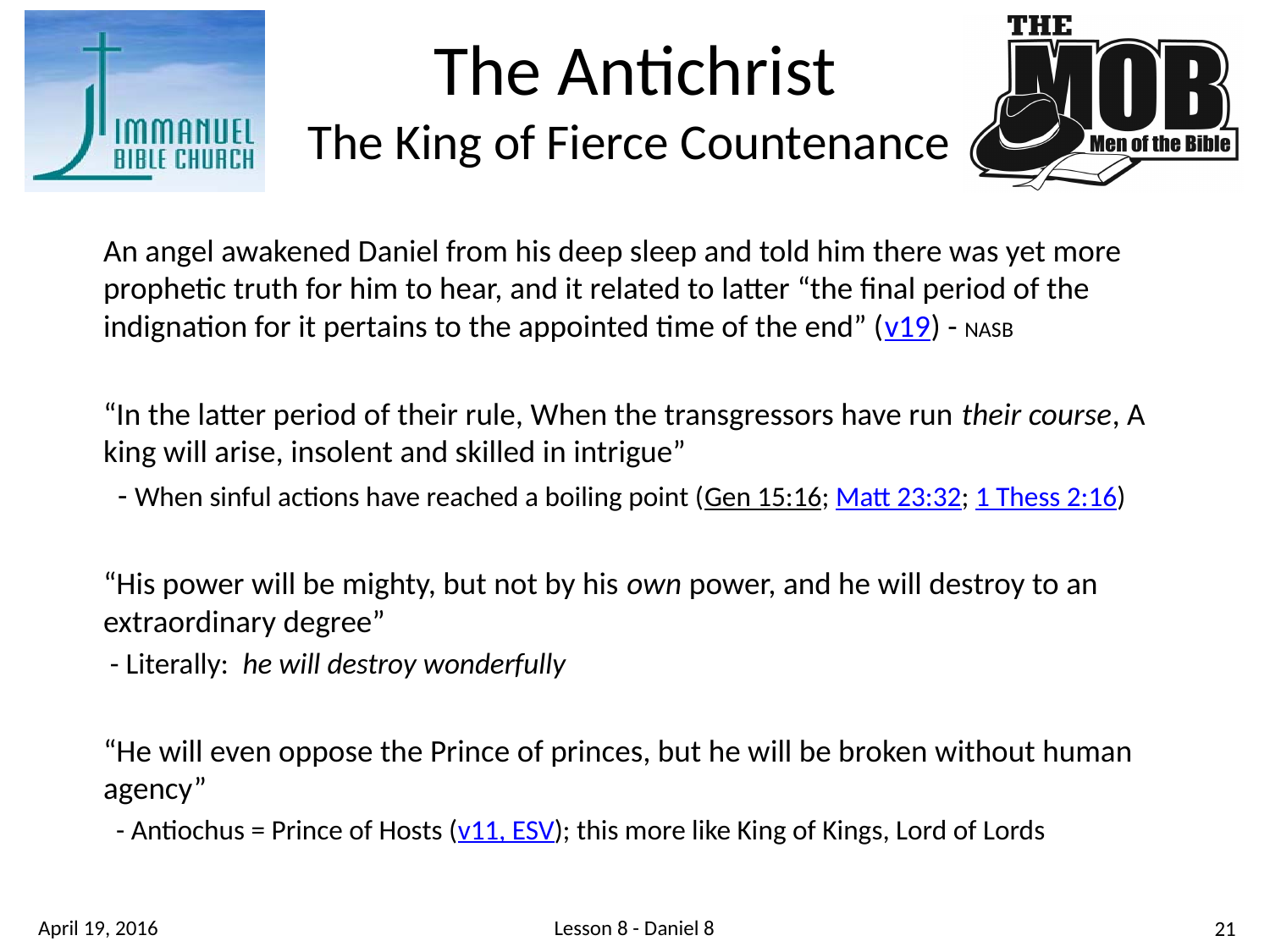

# The Antichrist The King of Fierce Countenance
An angel awakened Daniel from his deep sleep and told him there was yet more prophetic truth for him to hear, and it related to latter “the final period of the indignation for it pertains to the appointed time of the end” (v19) - NASB

“In the latter period of their rule, When the transgressors have run their course, A king will arise, insolent and skilled in intrigue”
  - When sinful actions have reached a boiling point (Gen 15:16; Matt 23:32; 1 Thess 2:16)

“His power will be mighty, but not by his own power, and he will destroy to an extraordinary degree”
 - Literally:  he will destroy wonderfully

“He will even oppose the Prince of princes, but he will be broken without human agency”
  - Antiochus = Prince of Hosts (v11, ESV); this more like King of Kings, Lord of Lords

Lesson 8 - Daniel 8
April 19, 2016
21